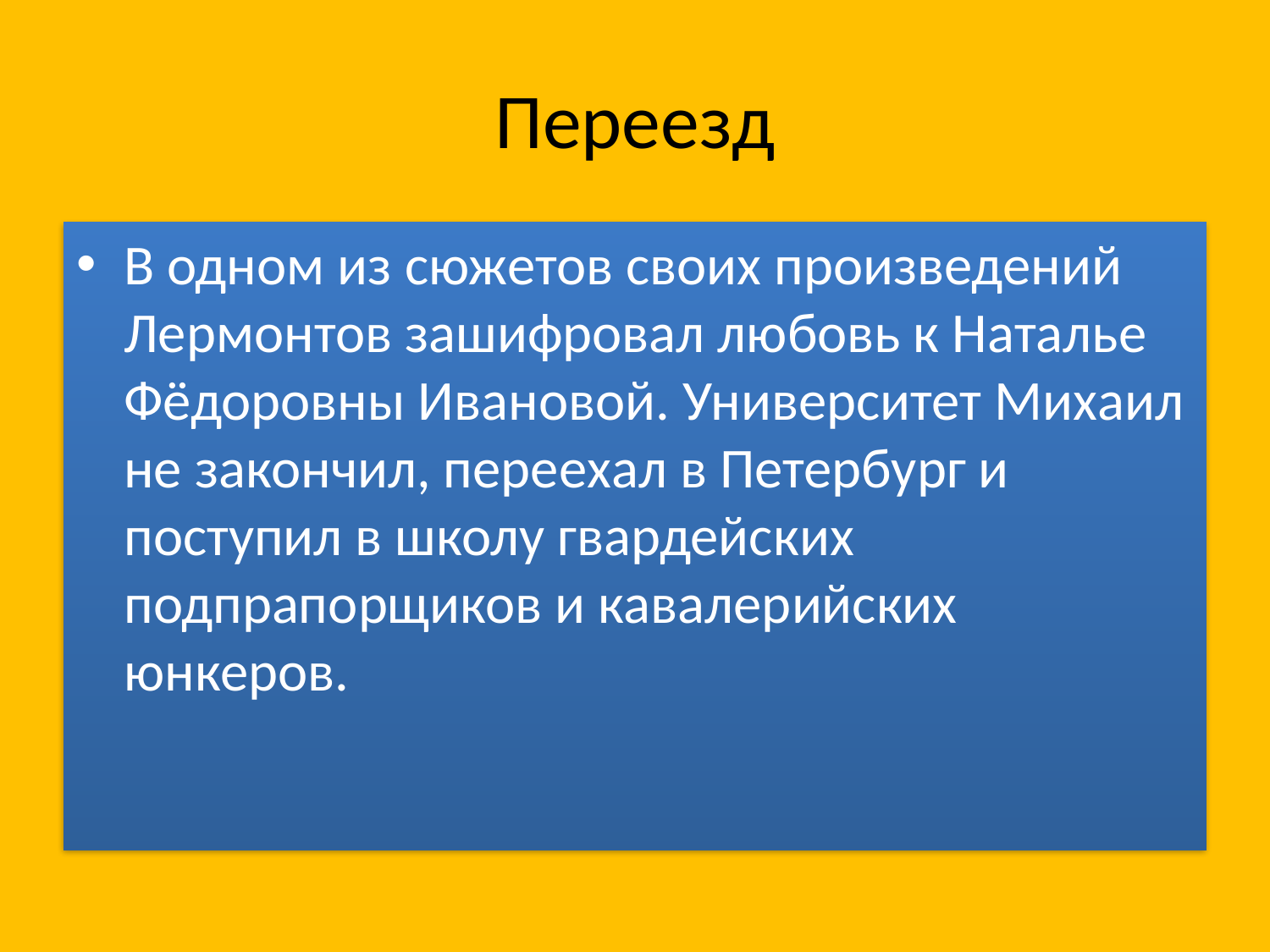

# Переезд
В одном из сюжетов своих произведений Лермонтов зашифровал любовь к Наталье Фёдоровны Ивановой. Университет Михаил не закончил, переехал в Петербург и поступил в школу гвардейских подпрапорщиков и кавалерийских юнкеров.